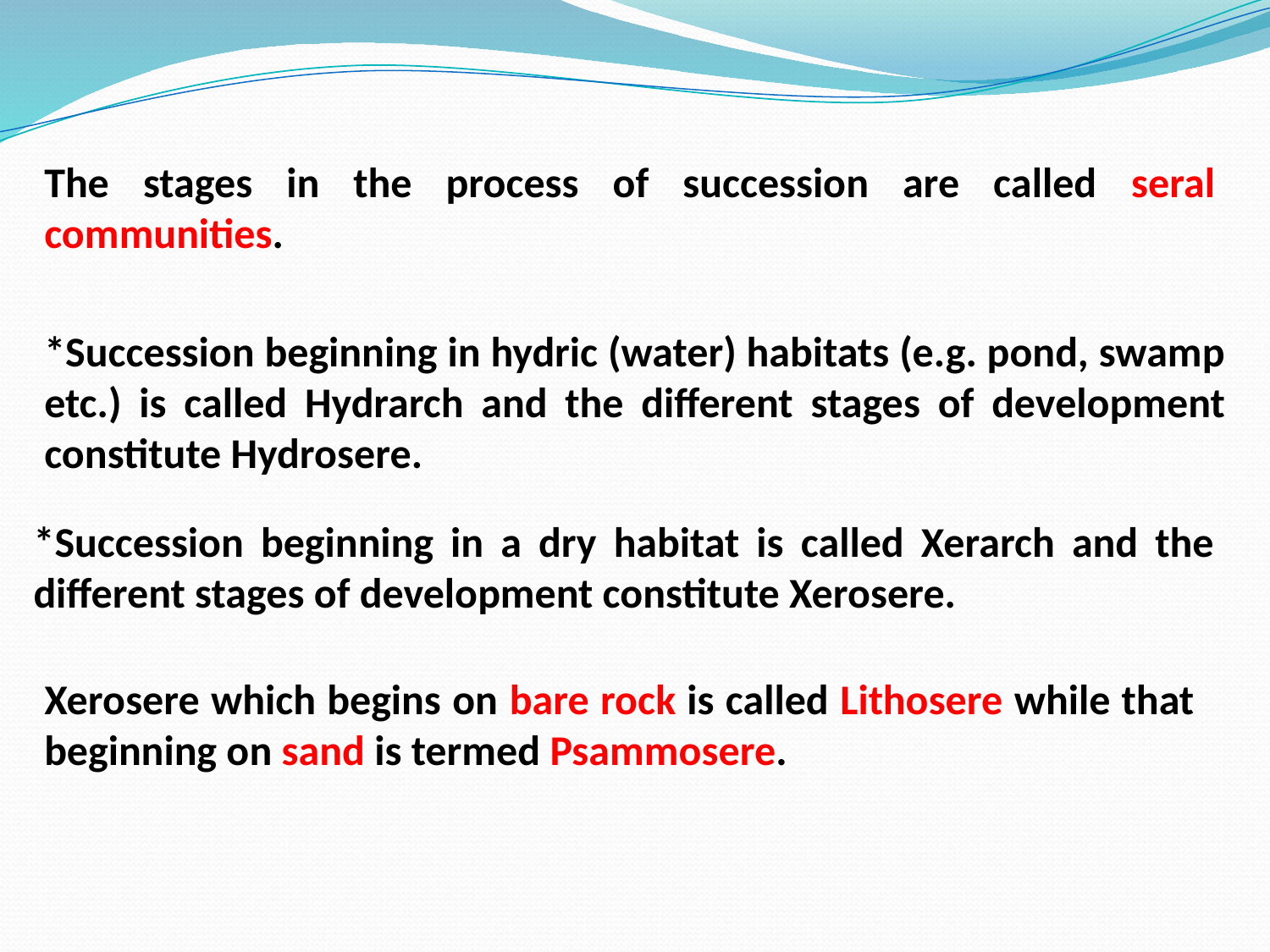

The stages in the process of succession are called seral communities.
*Succession beginning in hydric (water) habitats (e.g. pond, swamp etc.) is called Hydrarch and the different stages of development constitute Hydrosere.
*Succession beginning in a dry habitat is called Xerarch and the different stages of development constitute Xerosere.
Xerosere which begins on bare rock is called Lithosere while that beginning on sand is termed Psammosere.